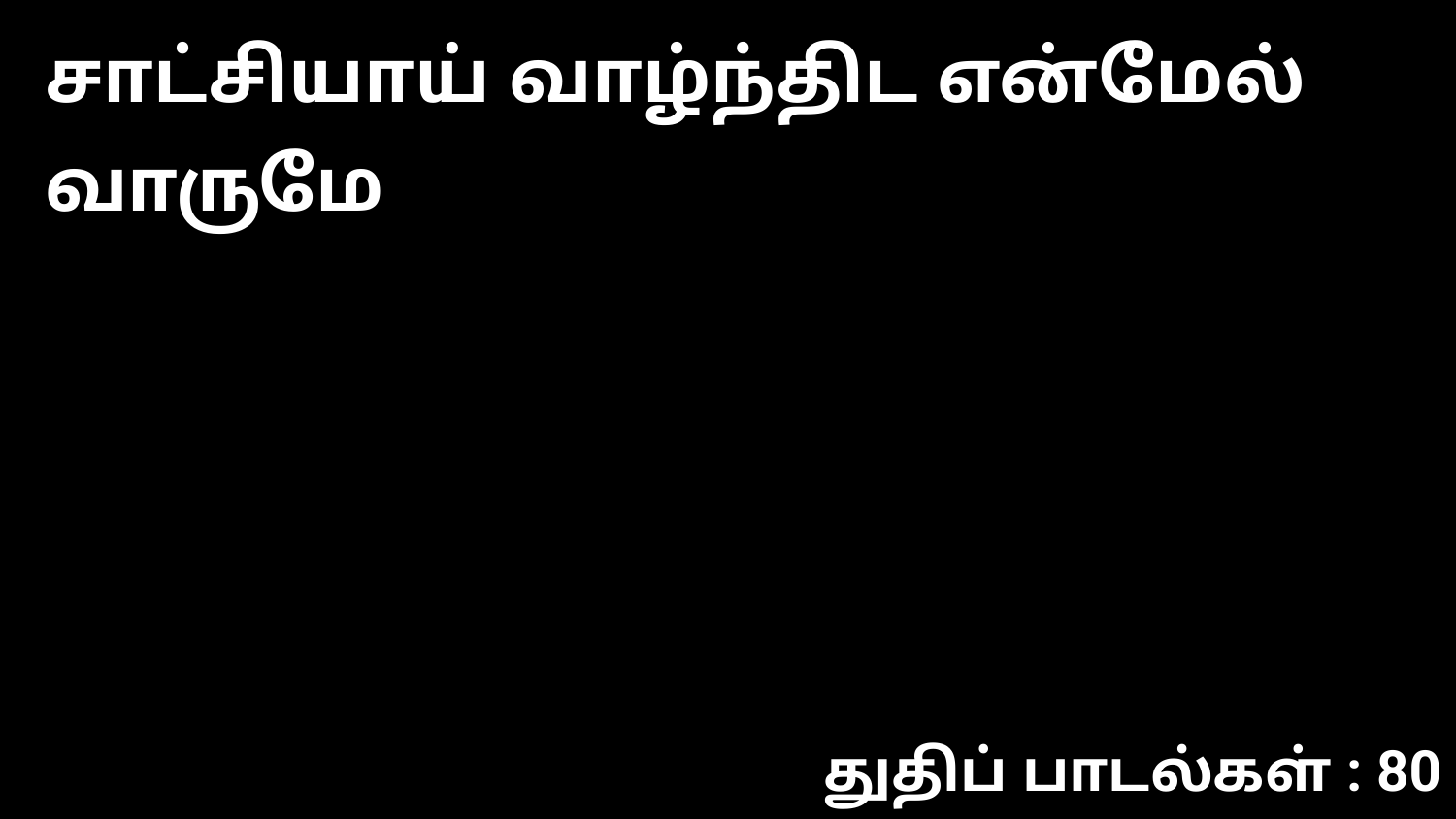

சாட்சியாய் வாழ்ந்திட என்மேல் வாருமே
துதிப் பாடல்கள் : 80